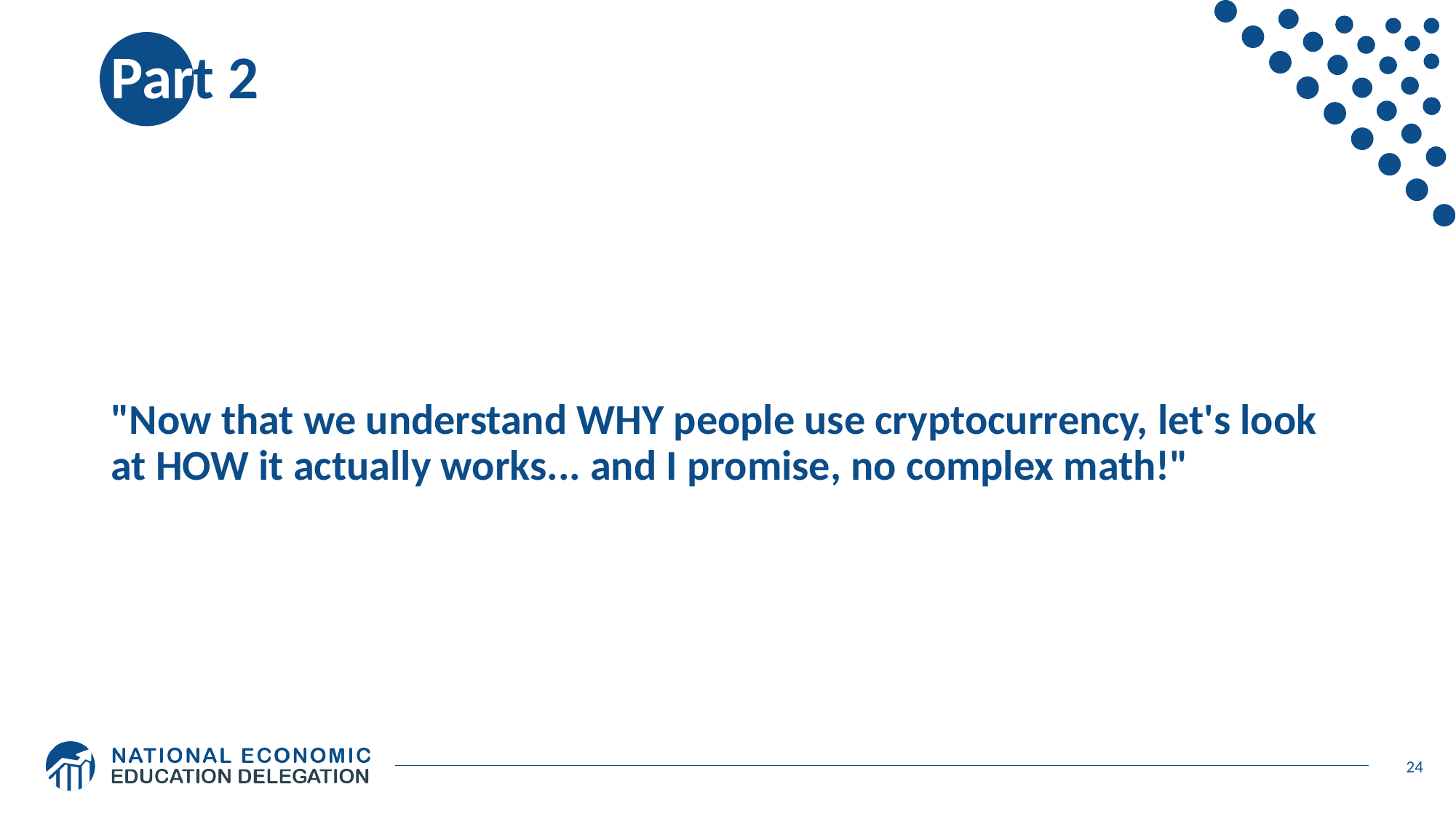

# Part 2

"Now that we understand WHY people use cryptocurrency, let's look at HOW it actually works... and I promise, no complex math!"

24